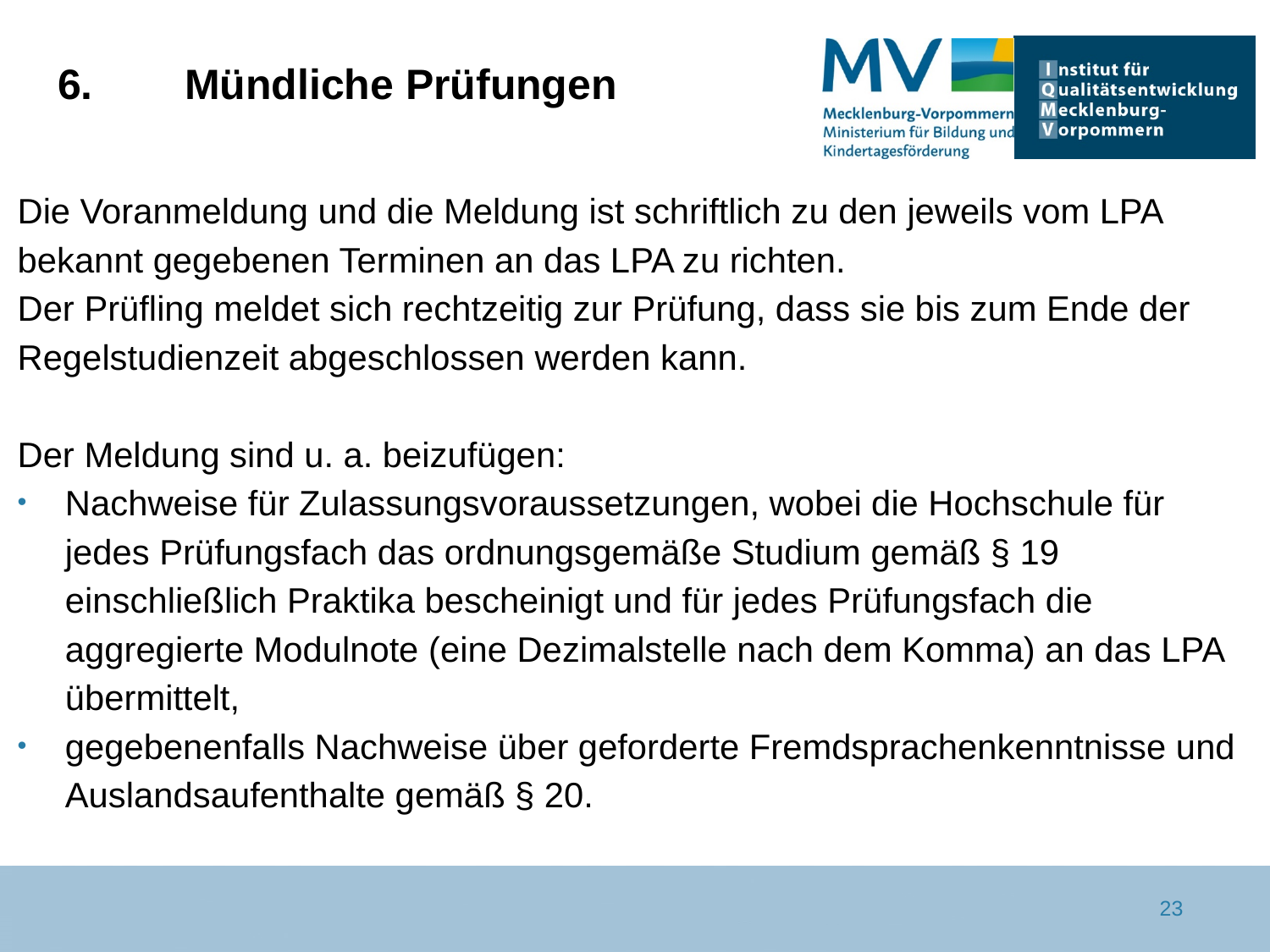

6. 	Mündliche Prüfungen
Die Voranmeldung und die Meldung ist schriftlich zu den jeweils vom LPA bekannt gegebenen Terminen an das LPA zu richten.
Der Prüfling meldet sich rechtzeitig zur Prüfung, dass sie bis zum Ende der Regelstudienzeit abgeschlossen werden kann.

Der Meldung sind u. a. beizufügen:
Nachweise für Zulassungsvoraussetzungen, wobei die Hochschule für jedes Prüfungsfach das ordnungsgemäße Studium gemäß § 19 einschließlich Praktika bescheinigt und für jedes Prüfungsfach die aggregierte Modulnote (eine Dezimalstelle nach dem Komma) an das LPA übermittelt,
gegebenenfalls Nachweise über geforderte Fremdsprachenkenntnisse und Auslandsaufenthalte gemäß § 20.
23